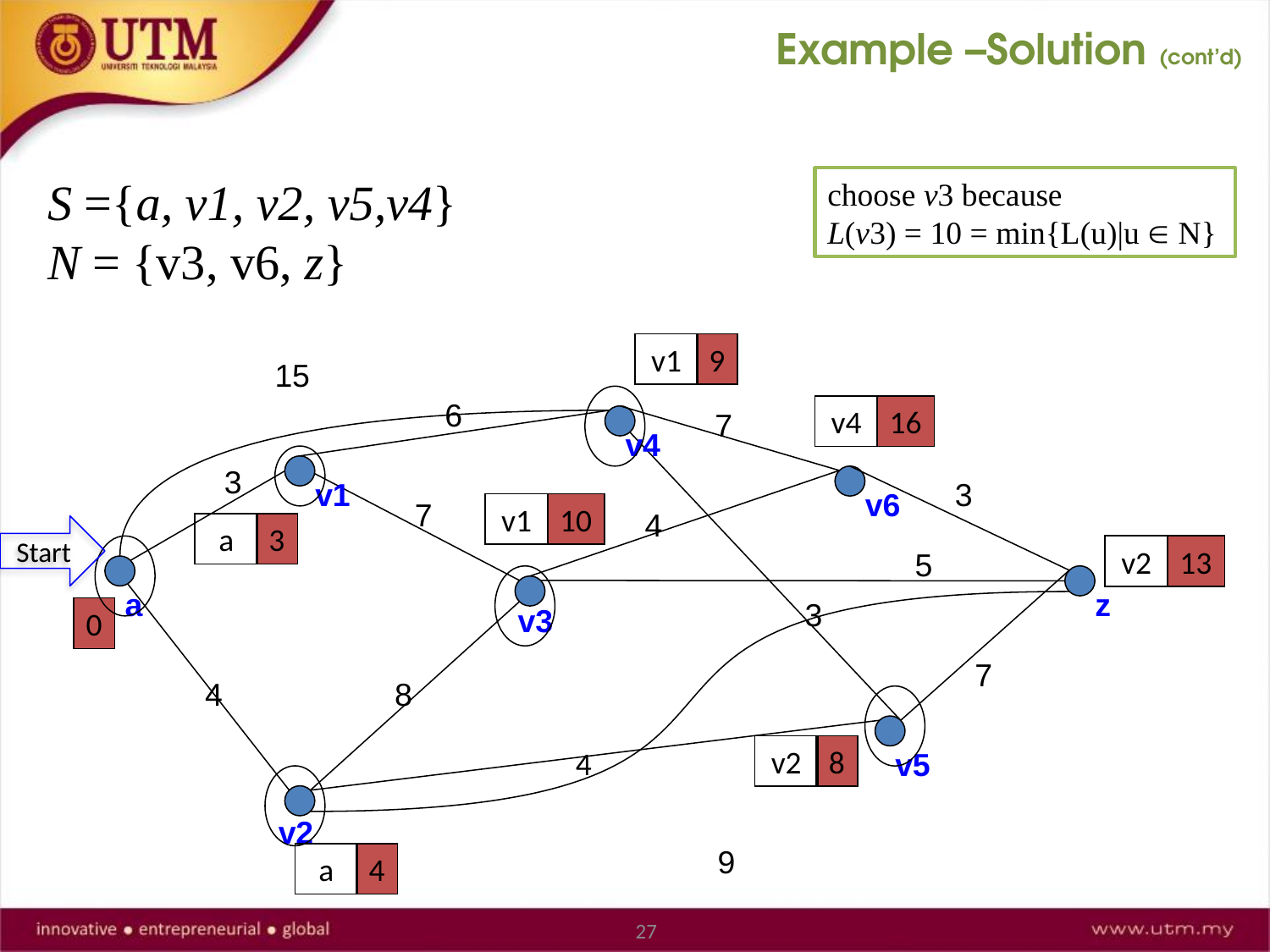

Example –Solution (cont’d)
S ={a, v1, v2, v5,v4}
N = {v3, v6, z}
choose v3 because
L(v3) = 10 = min{L(u)|u ∈ N}
v1
9
15

6
v4
16
7

v4

3

v1
3
v6
7
v1
10
4
a
3
Start

v2
13
5

a
z
3
v3
0
7
4
8

v2
8
4
v5

v2
9
a
4
27